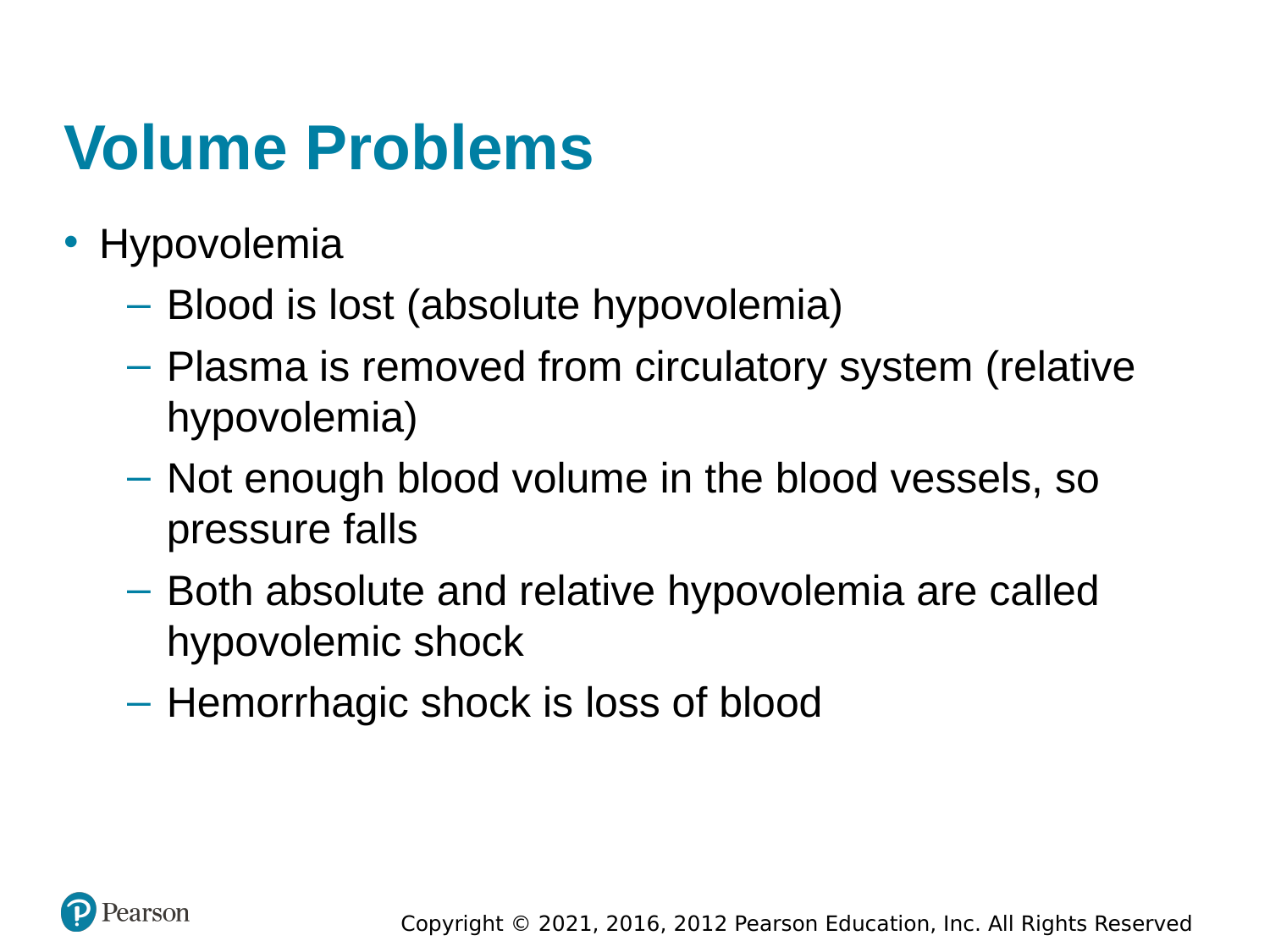

# Volume Problems
Hypovolemia
Blood is lost (absolute hypovolemia)
Plasma is removed from circulatory system (relative hypovolemia)
Not enough blood volume in the blood vessels, so pressure falls
Both absolute and relative hypovolemia are called hypovolemic shock
Hemorrhagic shock is loss of blood